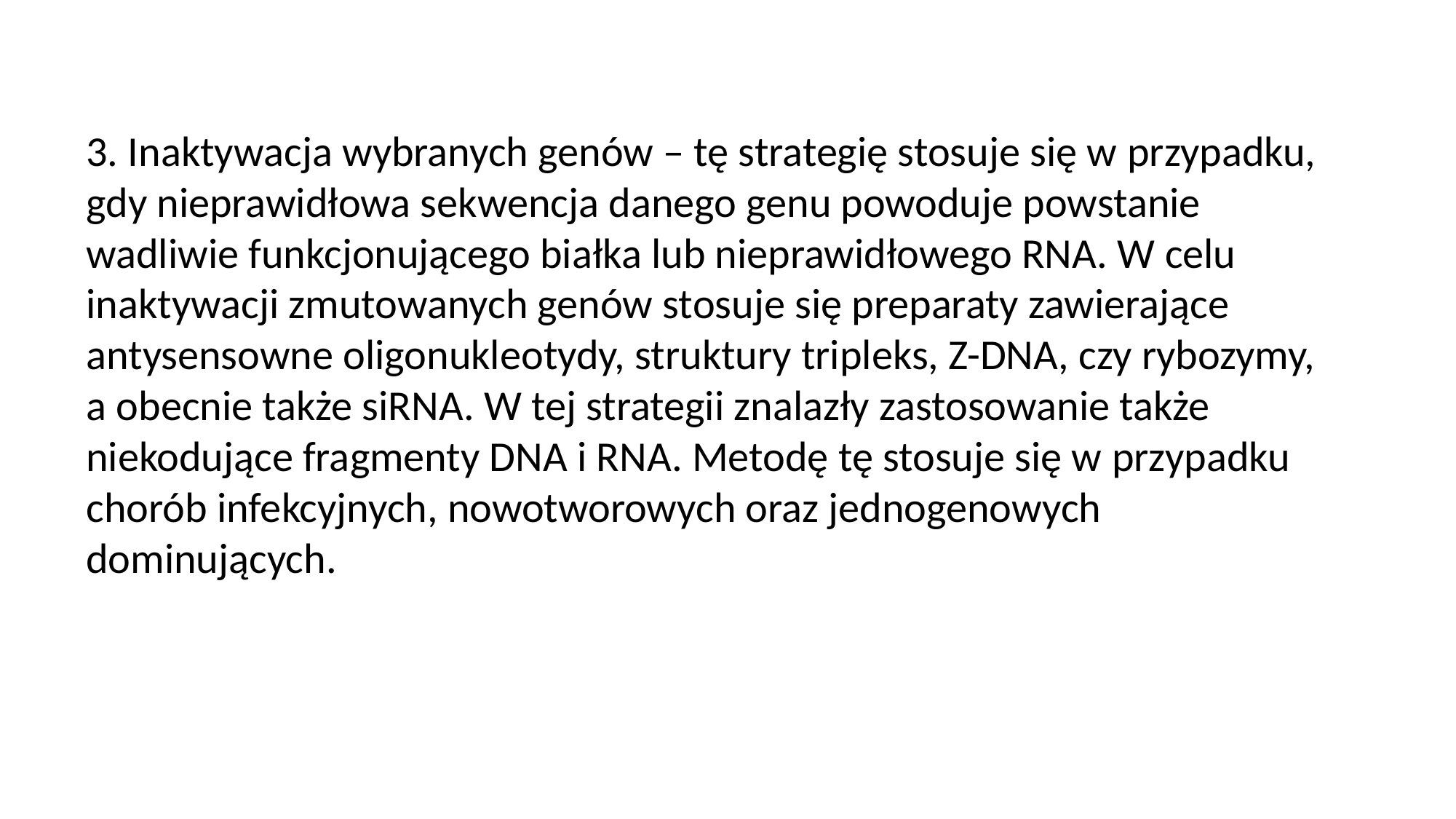

3. Inaktywacja wybranych genów – tę strategię stosuje się w przypadku, gdy nieprawidłowa sekwencja danego genu powoduje powstanie wadliwie funkcjonującego białka lub nieprawidłowego RNA. W celu inaktywacji zmutowanych genów stosuje się preparaty zawierające antysensowne oligonukleotydy, struktury tripleks, Z-DNA, czy rybozymy, a obecnie także siRNA. W tej strategii znalazły zastosowanie także niekodujące fragmenty DNA i RNA. Metodę tę stosuje się w przypadku chorób infekcyjnych, nowotworowych oraz jednogenowych dominujących.